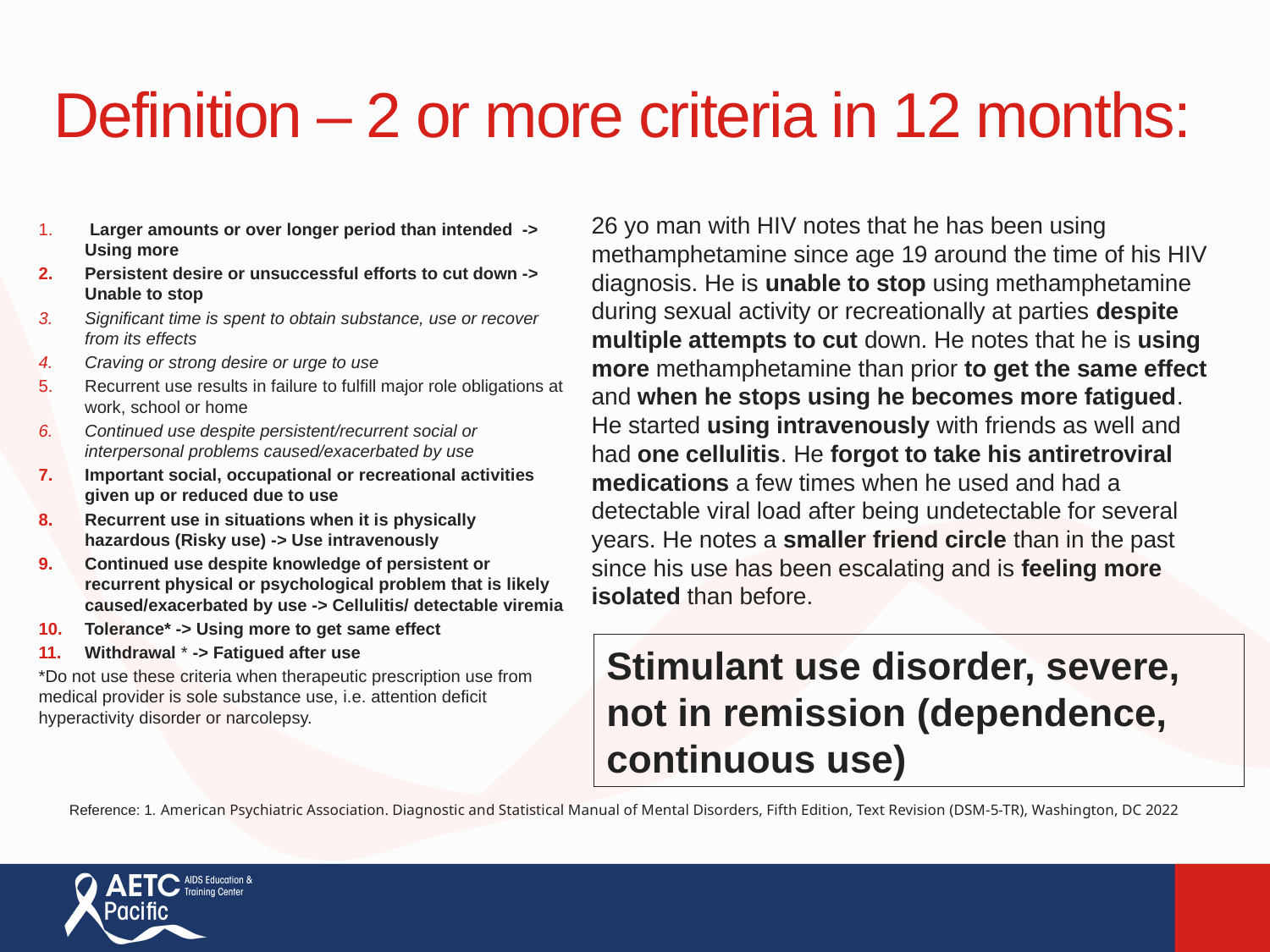

# Definition – 2 or more criteria in 12 months:
26 yo man with HIV notes that he has been using methamphetamine since age 19 around the time of his HIV diagnosis. He is unable to stop using methamphetamine during sexual activity or recreationally at parties despite multiple attempts to cut down. He notes that he is using more methamphetamine than prior to get the same effect and when he stops using he becomes more fatigued. He started using intravenously with friends as well and had one cellulitis. He forgot to take his antiretroviral medications a few times when he used and had a detectable viral load after being undetectable for several years. He notes a smaller friend circle than in the past since his use has been escalating and is feeling more isolated than before.

 Larger amounts or over longer period than intended  -> Using more
Persistent desire or unsuccessful efforts to cut down -> Unable to stop
Significant time is spent to obtain substance, use or recover from its effects
Craving or strong desire or urge to use
Recurrent use results in failure to fulfill major role obligations at work, school or home
Continued use despite persistent/recurrent social or interpersonal problems caused/exacerbated by use
Important social, occupational or recreational activities given up or reduced due to use
Recurrent use in situations when it is physically hazardous (Risky use) -> Use intravenously
Continued use despite knowledge of persistent or recurrent physical or psychological problem that is likely caused/exacerbated by use -> Cellulitis/ detectable viremia
Tolerance* -> Using more to get same effect
Withdrawal * -> Fatigued after use
*Do not use these criteria when therapeutic prescription use from medical provider is sole substance use, i.e. attention deficit hyperactivity disorder or narcolepsy.

Stimulant use disorder, severe, not in remission (dependence, continuous use)
Reference: 1. American Psychiatric Association. Diagnostic and Statistical Manual of Mental Disorders, Fifth Edition, Text Revision (DSM-5-TR), Washington, DC 2022